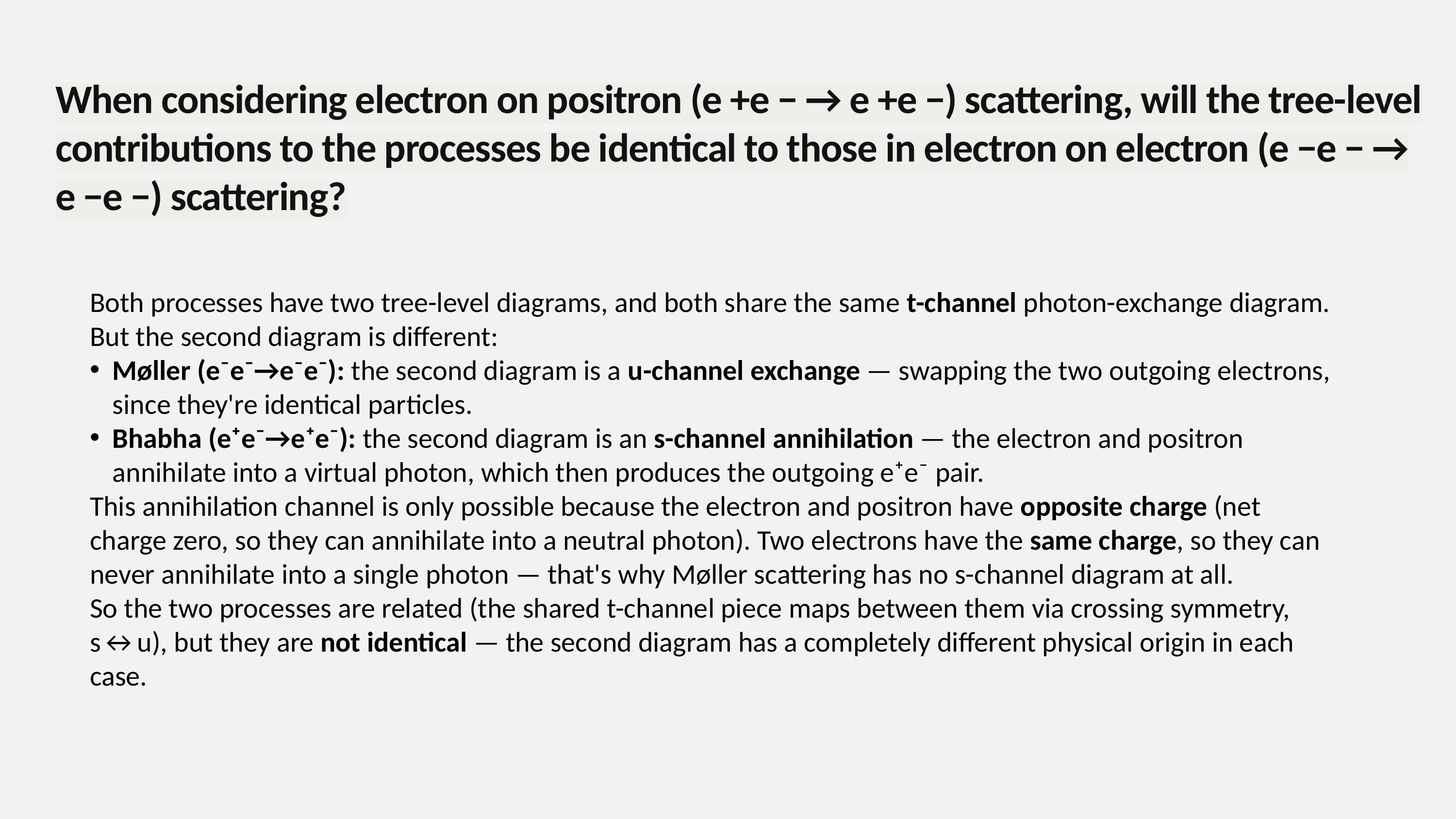

When considering electron on positron (e +e − → e +e −) scattering, will the tree-level contributions to the processes be identical to those in electron on electron (e −e − → e −e −) scattering?

Both processes have two tree-level diagrams, and both share the same t-channel photon-exchange diagram. But the second diagram is different:
Møller (e⁻e⁻→e⁻e⁻): the second diagram is a u-channel exchange — swapping the two outgoing electrons, since they're identical particles.
Bhabha (e⁺e⁻→e⁺e⁻): the second diagram is an s-channel annihilation — the electron and positron annihilate into a virtual photon, which then produces the outgoing e⁺e⁻ pair.
This annihilation channel is only possible because the electron and positron have opposite charge (net charge zero, so they can annihilate into a neutral photon). Two electrons have the same charge, so they can never annihilate into a single photon — that's why Møller scattering has no s-channel diagram at all.
So the two processes are related (the shared t-channel piece maps between them via crossing symmetry, s↔u), but they are not identical — the second diagram has a completely different physical origin in each case.